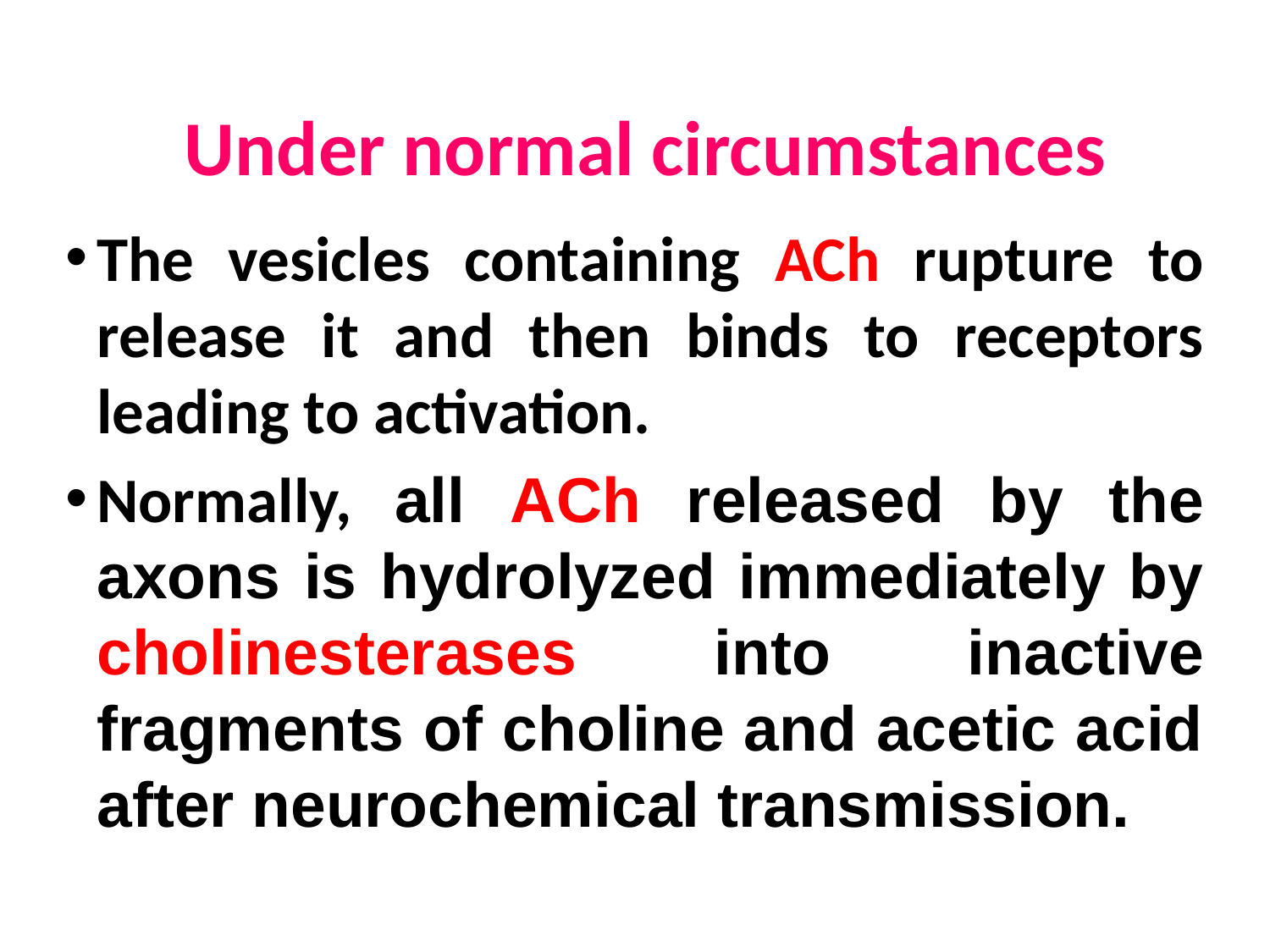

# Under normal circumstances
The vesicles containing ACh rupture to release it and then binds to receptors leading to activation.
Normally, all ACh released by the axons is hydrolyzed immediately by cholinesterases into inactive fragments of choline and acetic acid after neurochemical transmission.